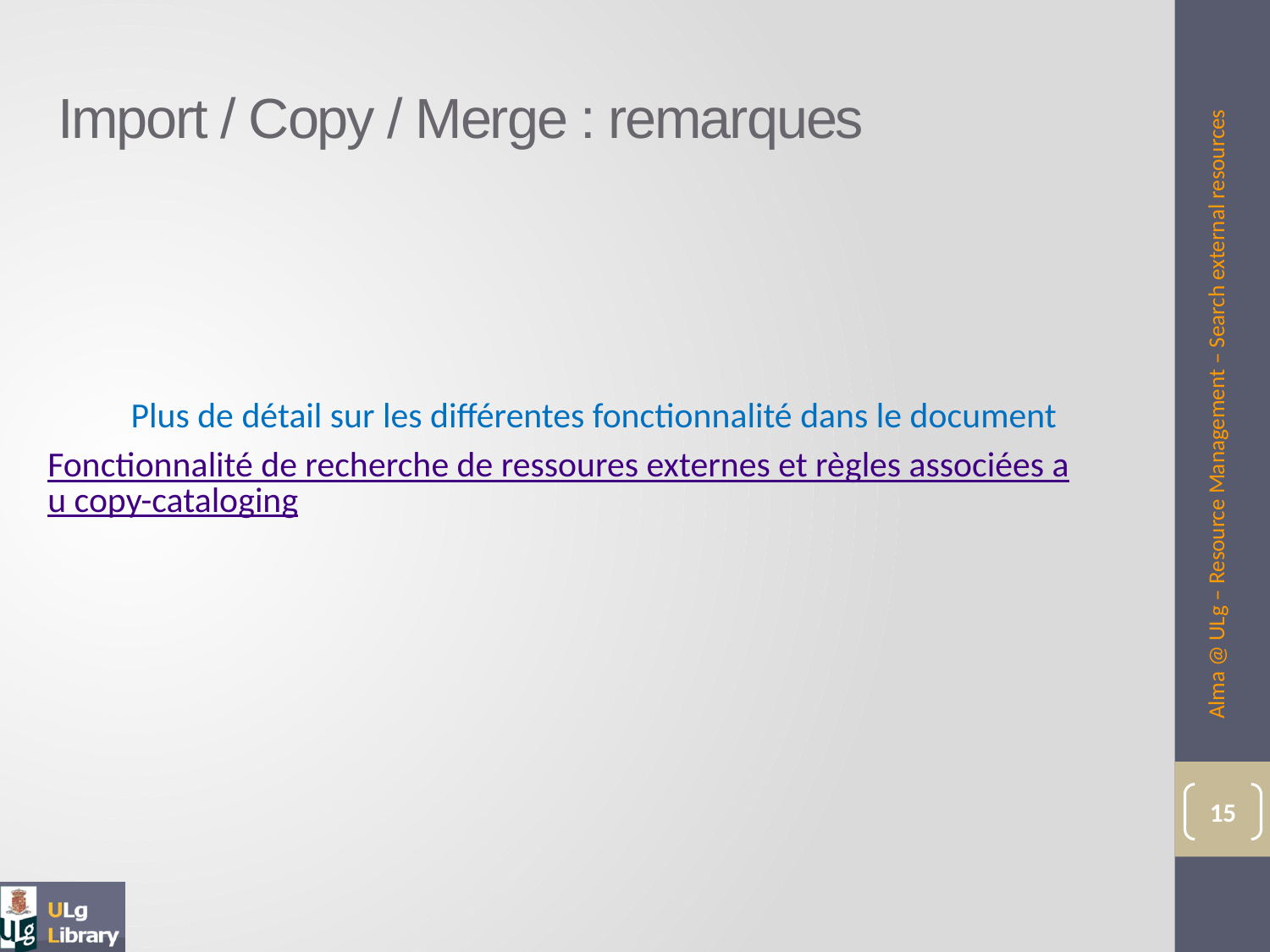

Import / Copy / Merge : remarques
Alma @ ULg – Resource Management – Search external resources
Plus de détail sur les différentes fonctionnalité dans le document
Fonctionnalité de recherche de ressoures externes et règles associées au copy-cataloging

15